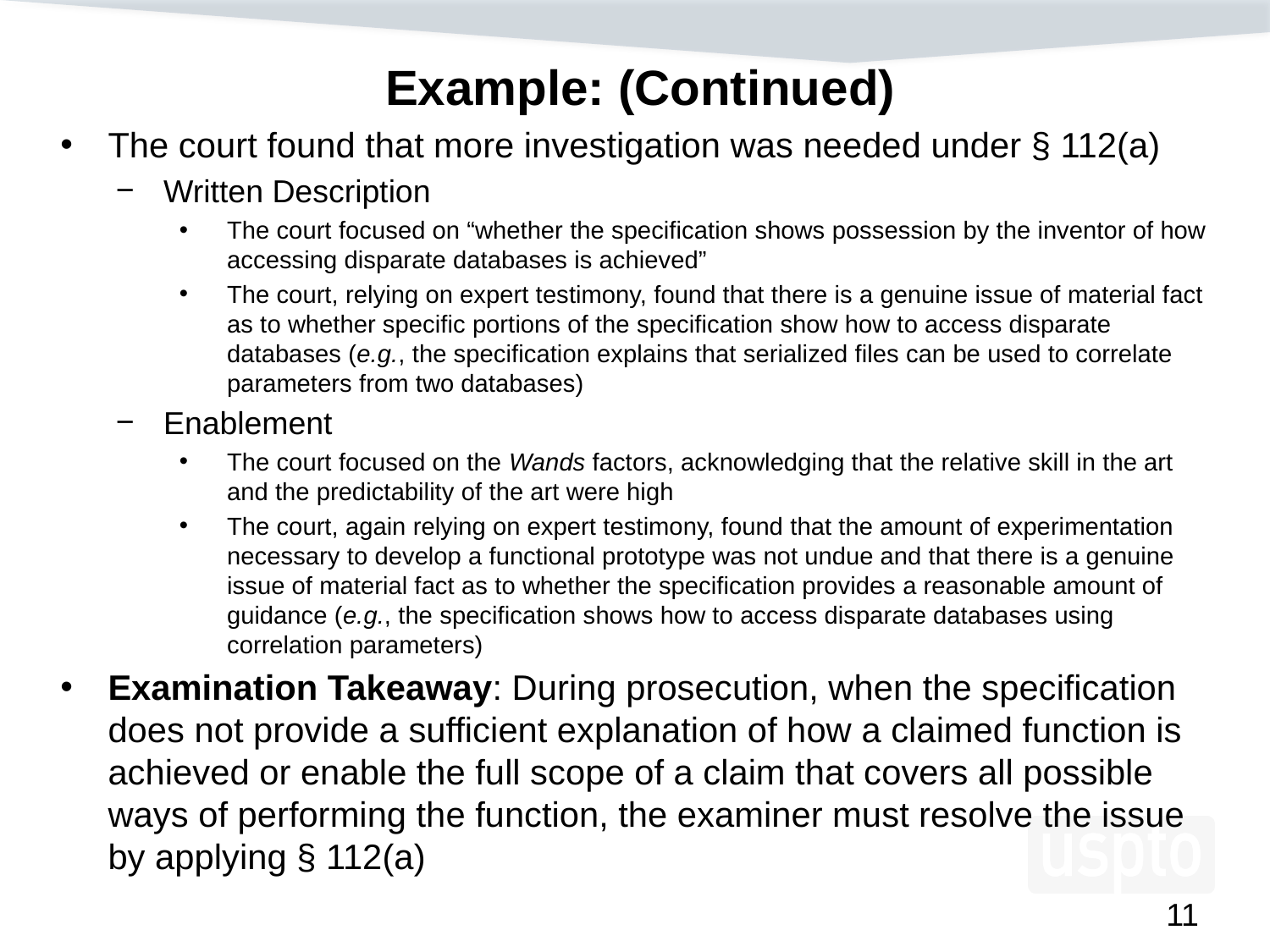

# Example: (Continued)
The court found that more investigation was needed under § 112(a)
Written Description
The court focused on “whether the specification shows possession by the inventor of how accessing disparate databases is achieved”
The court, relying on expert testimony, found that there is a genuine issue of material fact as to whether specific portions of the specification show how to access disparate databases (e.g., the specification explains that serialized files can be used to correlate parameters from two databases)
Enablement
The court focused on the Wands factors, acknowledging that the relative skill in the art and the predictability of the art were high
The court, again relying on expert testimony, found that the amount of experimentation necessary to develop a functional prototype was not undue and that there is a genuine issue of material fact as to whether the specification provides a reasonable amount of guidance (e.g., the specification shows how to access disparate databases using correlation parameters)
Examination Takeaway: During prosecution, when the specification does not provide a sufficient explanation of how a claimed function is achieved or enable the full scope of a claim that covers all possible ways of performing the function, the examiner must resolve the issue by applying § 112(a)
11